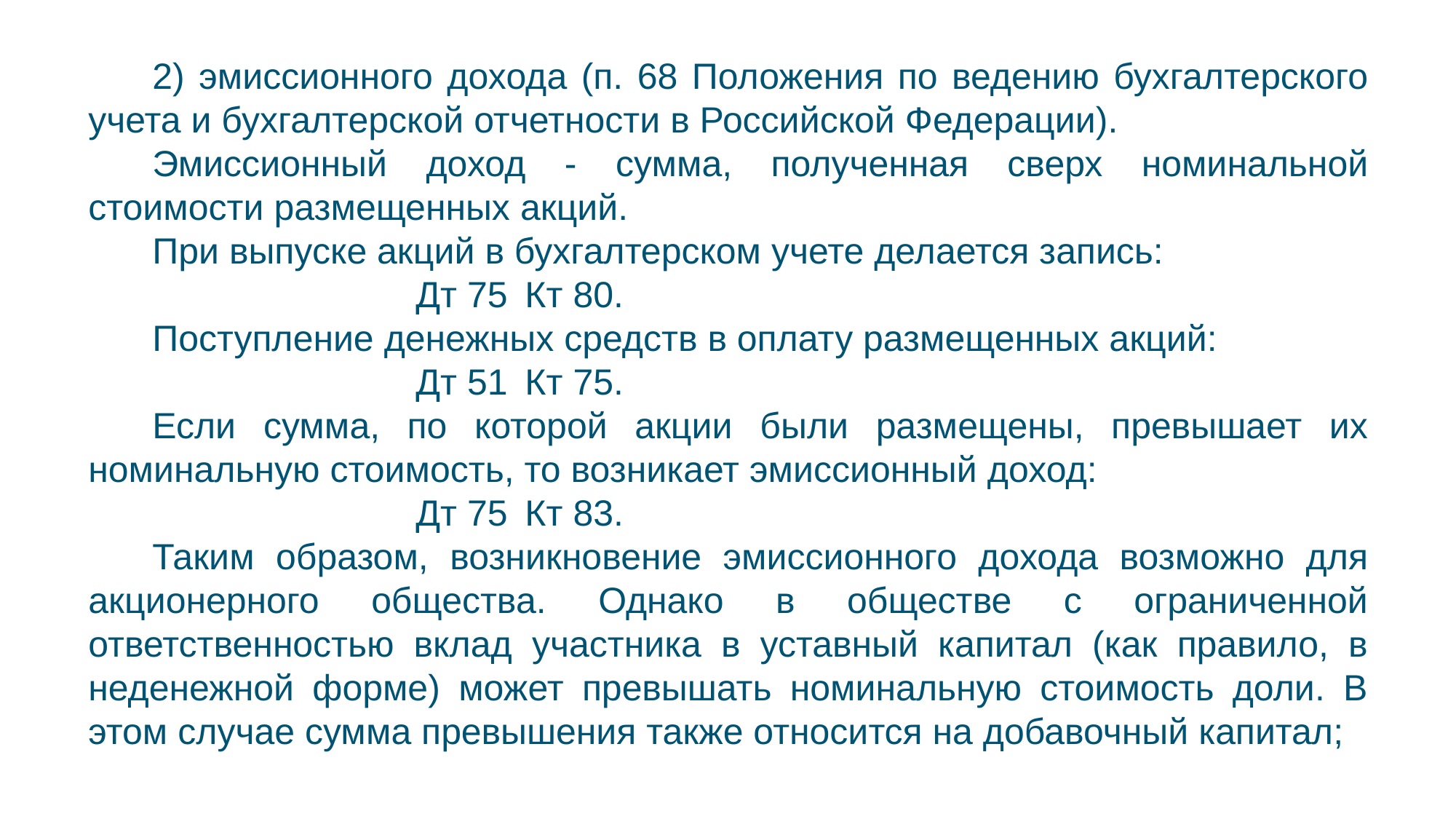

2) эмиссионного дохода (п. 68 Положения по ведению бухгалтерского учета и бухгалтерской отчетности в Российской Федерации).
Эмиссионный доход - сумма, полученная сверх номинальной стоимости размещенных акций.
При выпуске акций в бухгалтерском учете делается запись:
			Дт 75	Кт 80.
Поступление денежных средств в оплату размещенных акций:
			Дт 51	Кт 75.
Если сумма, по которой акции были размещены, превышает их номинальную стоимость, то возникает эмиссионный доход:
			Дт 75	Кт 83.
Таким образом, возникновение эмиссионного дохода возможно для акционерного общества. Однако в обществе с ограниченной ответственностью вклад участника в уставный капитал (как правило, в неденежной форме) может превышать номинальную стоимость доли. В этом случае сумма превышения также относится на добавочный капитал;